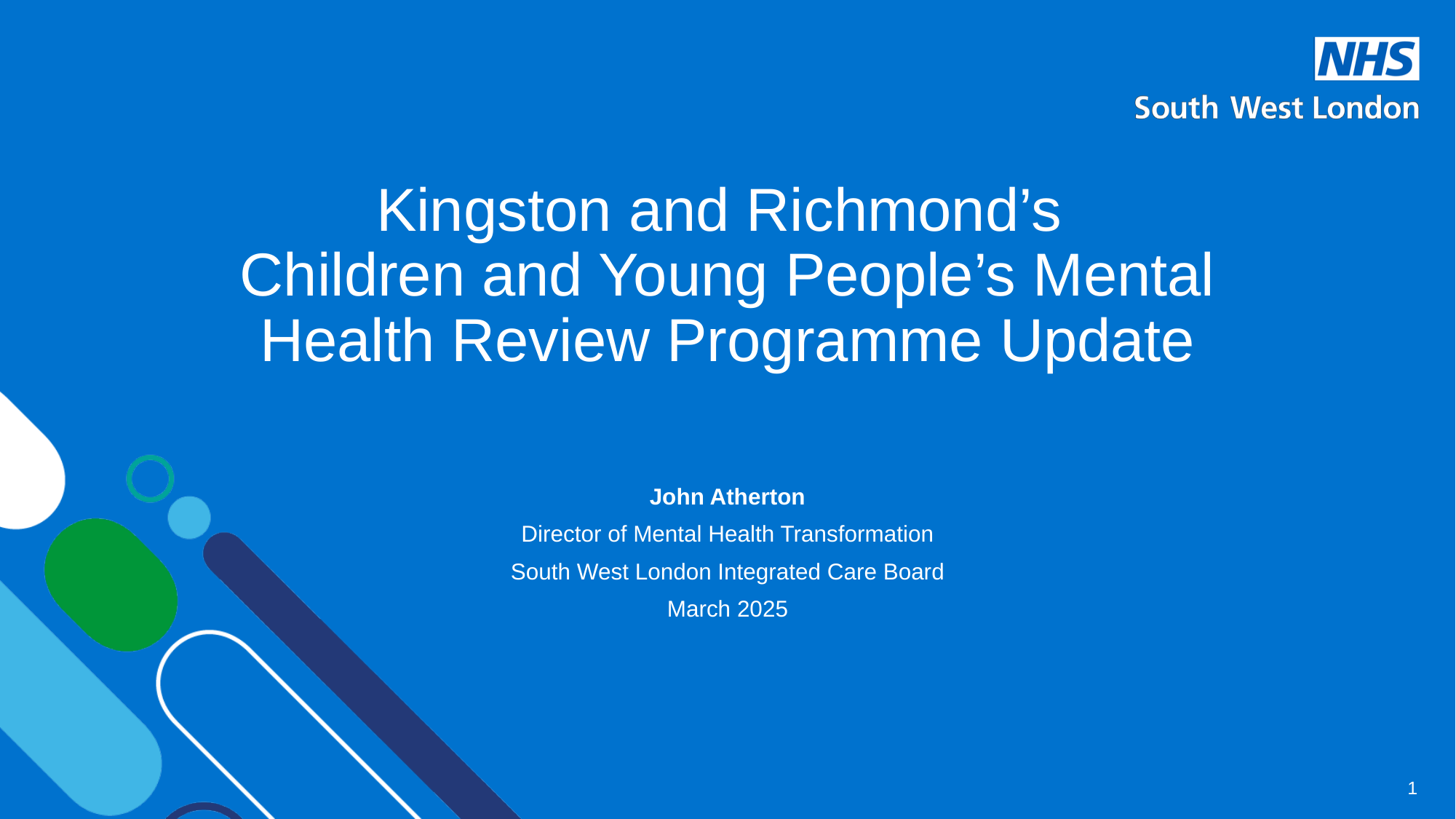

# Kingston and Richmond’s Children and Young People’s Mental Health Review Programme Update

John Atherton
Director of Mental Health Transformation
South West London Integrated Care Board
March 2025
1